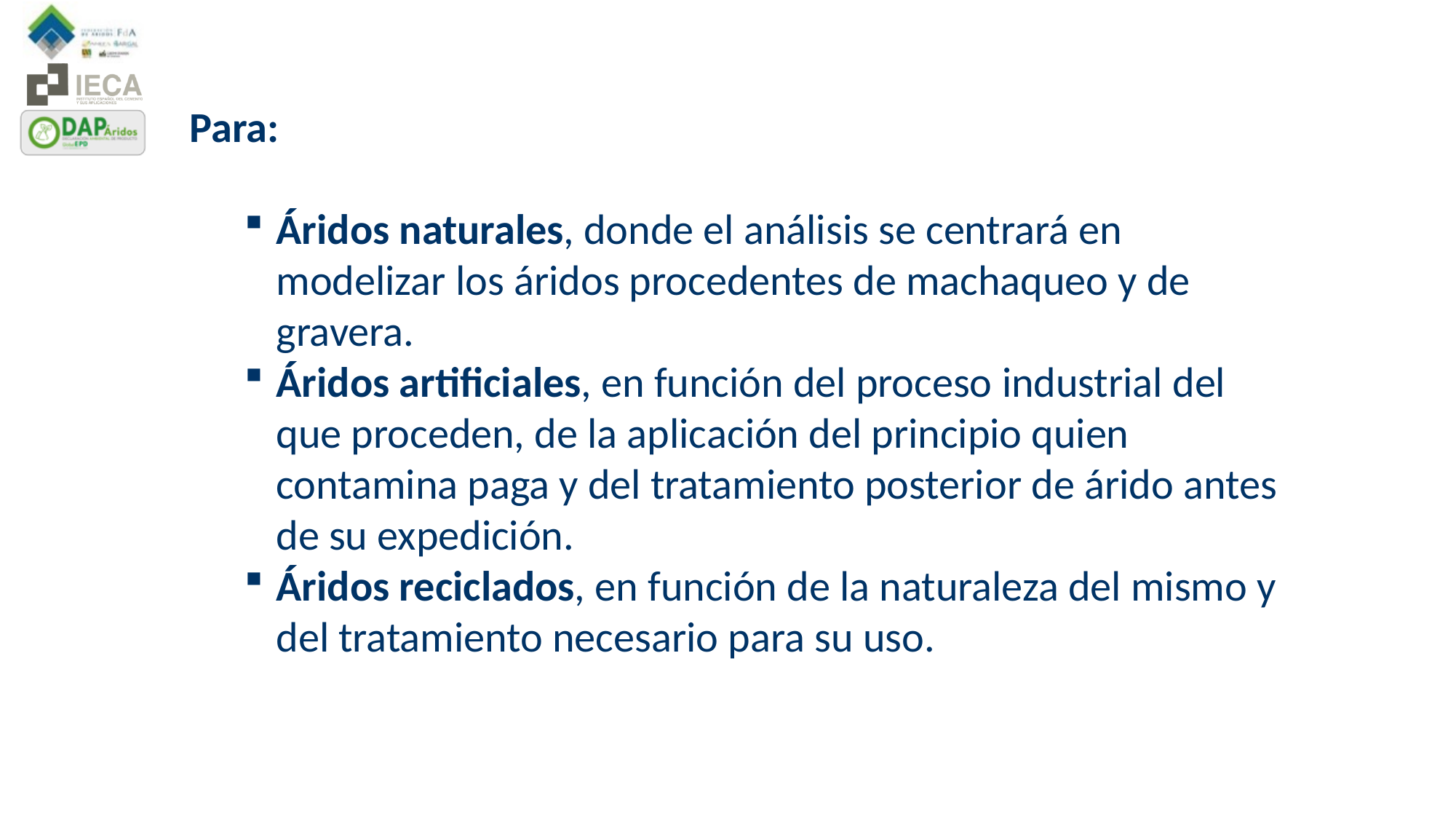

Para:

Áridos naturales, donde el análisis se centrará en modelizar los áridos procedentes de machaqueo y de gravera.
Áridos artificiales, en función del proceso industrial del que proceden, de la aplicación del principio quien contamina paga y del tratamiento posterior de árido antes de su expedición.
Áridos reciclados, en función de la naturaleza del mismo y del tratamiento necesario para su uso.